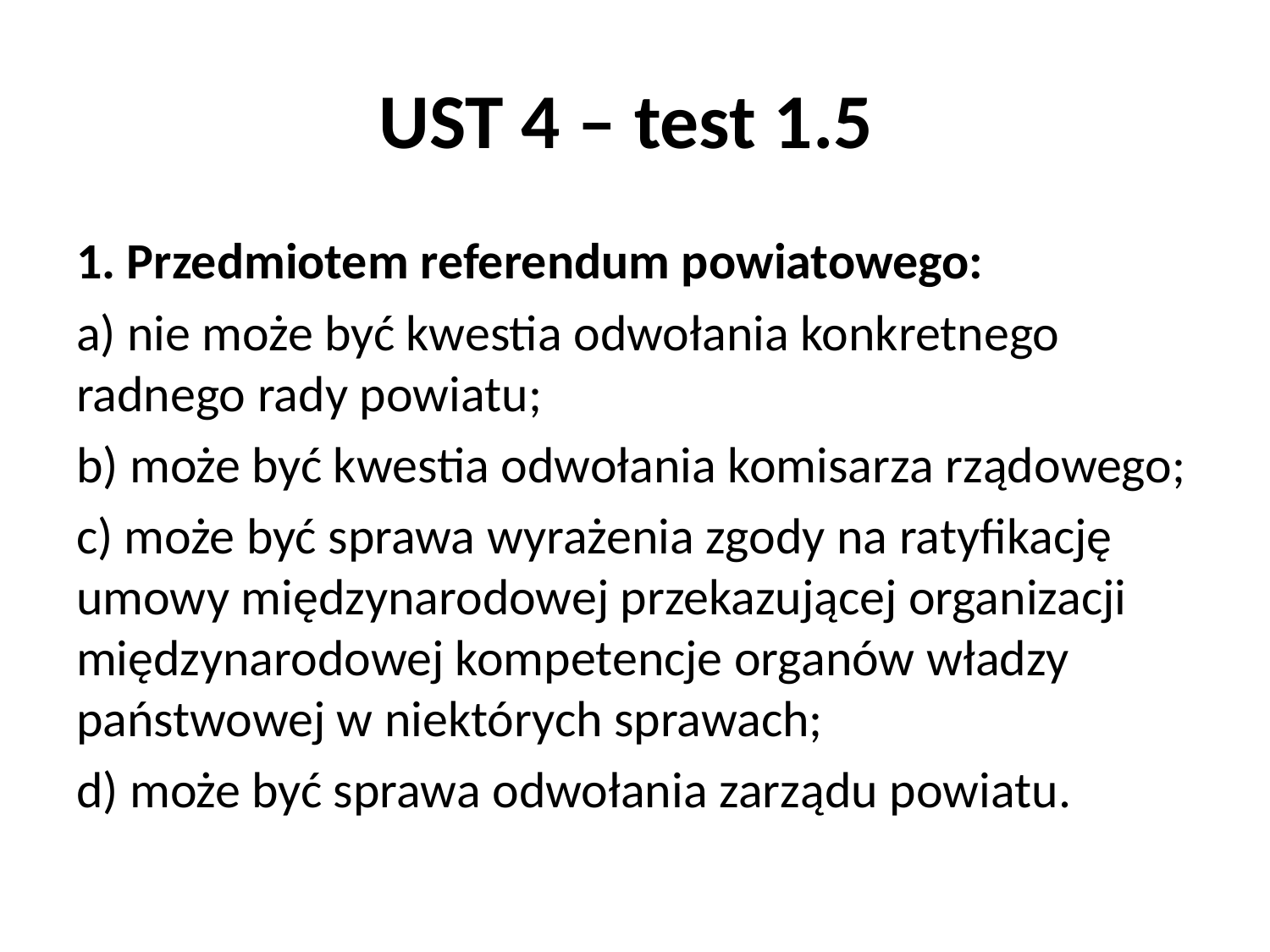

# UST 4 – test 1.5
1. Przedmiotem referendum powiatowego:
a) nie może być kwestia odwołania konkretnego radnego rady powiatu;
b) może być kwestia odwołania komisarza rządowego;
c) może być sprawa wyrażenia zgody na ratyfikację umowy międzynarodowej przekazującej organizacji międzynarodowej kompetencje organów władzy państwowej w niektórych sprawach;
d) może być sprawa odwołania zarządu powiatu.